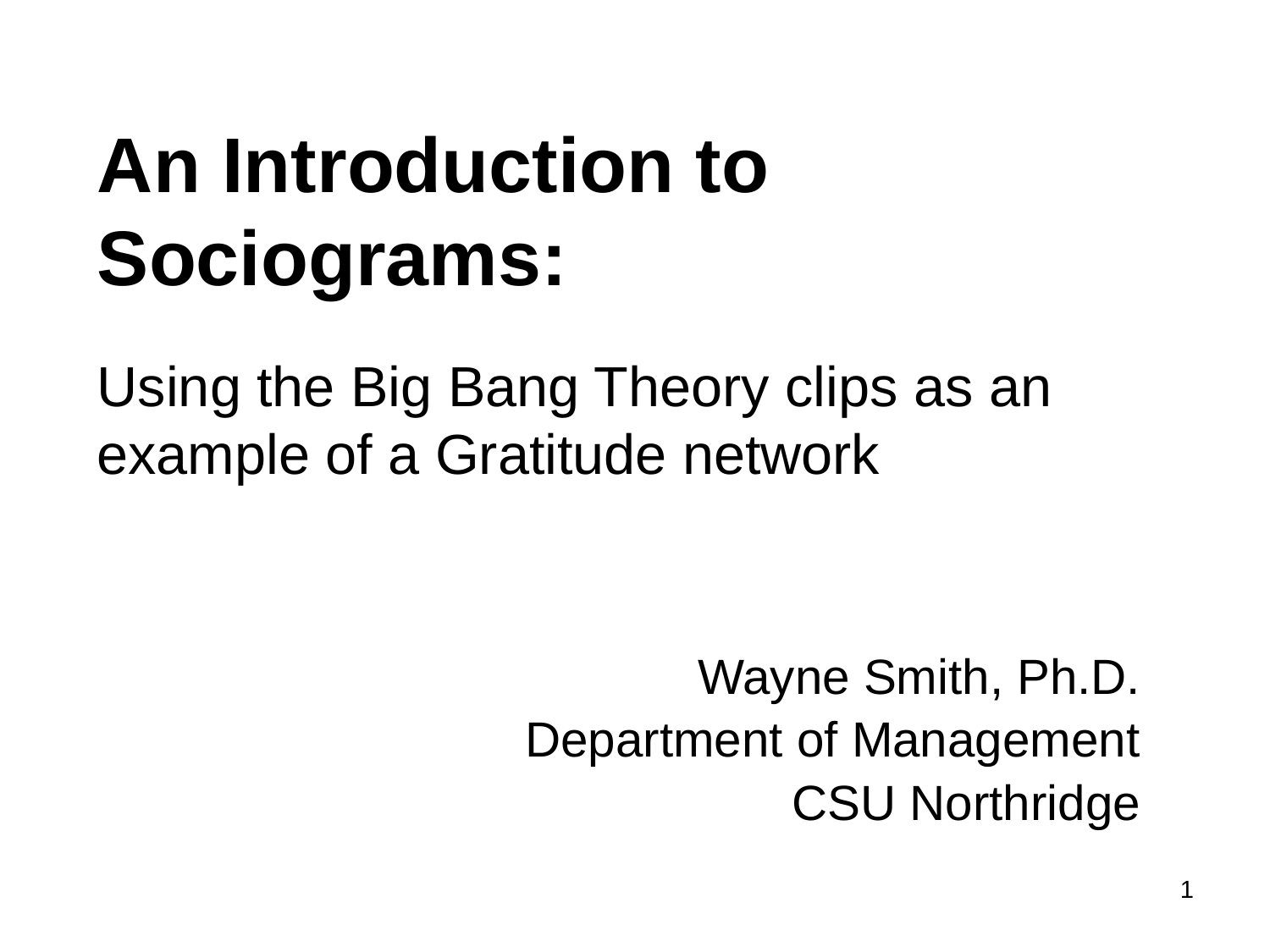

# An Introduction to Sociograms:
Using the Big Bang Theory clips as an example of a Gratitude network
Wayne Smith, Ph.D.
Department of Management
CSU Northridge
1